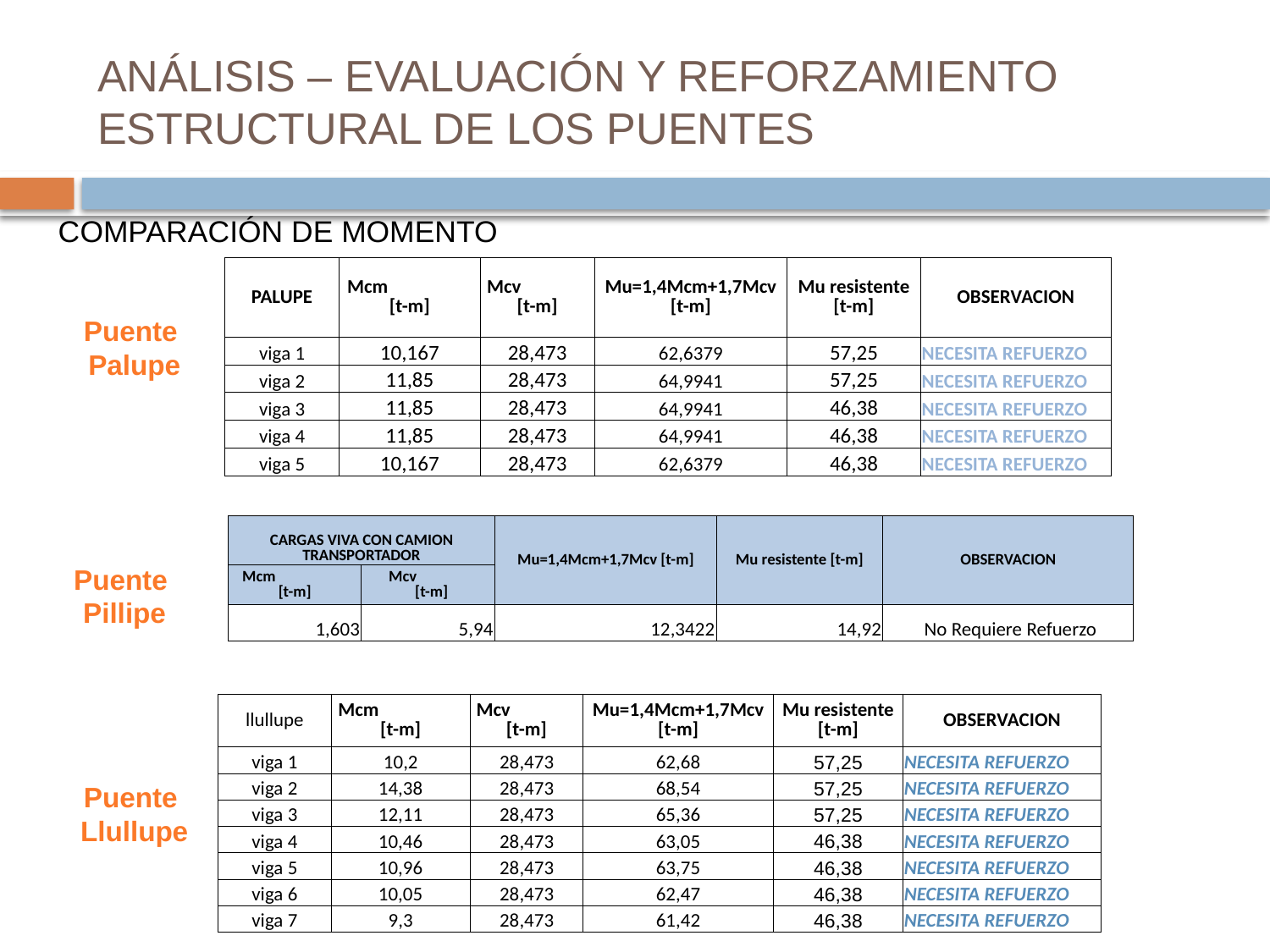

# ANÁLISIS – EVALUACIÓN Y REFORZAMIENTO ESTRUCTURAL DE LOS PUENTES
COMPARACIÓN DE MOMENTO

| PALUPE | Mcm [t-m] | Mcv [t-m] | Mu=1,4Mcm+1,7Mcv [t-m] | Mu resistente [t-m] | OBSERVACION |
| --- | --- | --- | --- | --- | --- |
| viga 1 | 10,167 | 28,473 | 62,6379 | 57,25 | NECESITA REFUERZO |
| viga 2 | 11,85 | 28,473 | 64,9941 | 57,25 | NECESITA REFUERZO |
| viga 3 | 11,85 | 28,473 | 64,9941 | 46,38 | NECESITA REFUERZO |
| viga 4 | 11,85 | 28,473 | 64,9941 | 46,38 | NECESITA REFUERZO |
| viga 5 | 10,167 | 28,473 | 62,6379 | 46,38 | NECESITA REFUERZO |
Puente
Palupe
| CARGAS VIVA CON CAMION TRANSPORTADOR |  | Mu=1,4Mcm+1,7Mcv [t-m] | Mu resistente [t-m] | OBSERVACION |
| --- | --- | --- | --- | --- |
| Mcm [t-m] | Mcv [t-m] |  |  |  |
| 1,603 | 5,94 | 12,3422 | 14,92 | No Requiere Refuerzo |
Puente
Pillipe
| llullupe | Mcm [t-m] | Mcv [t-m] | Mu=1,4Mcm+1,7Mcv [t-m] | Mu resistente [t-m] | OBSERVACION |
| --- | --- | --- | --- | --- | --- |
| viga 1 | 10,2 | 28,473 | 62,68 | 57,25 | NECESITA REFUERZO |
| viga 2 | 14,38 | 28,473 | 68,54 | 57,25 | NECESITA REFUERZO |
| viga 3 | 12,11 | 28,473 | 65,36 | 57,25 | NECESITA REFUERZO |
| viga 4 | 10,46 | 28,473 | 63,05 | 46,38 | NECESITA REFUERZO |
| viga 5 | 10,96 | 28,473 | 63,75 | 46,38 | NECESITA REFUERZO |
| viga 6 | 10,05 | 28,473 | 62,47 | 46,38 | NECESITA REFUERZO |
| viga 7 | 9,3 | 28,473 | 61,42 | 46,38 | NECESITA REFUERZO |
Puente
Llullupe